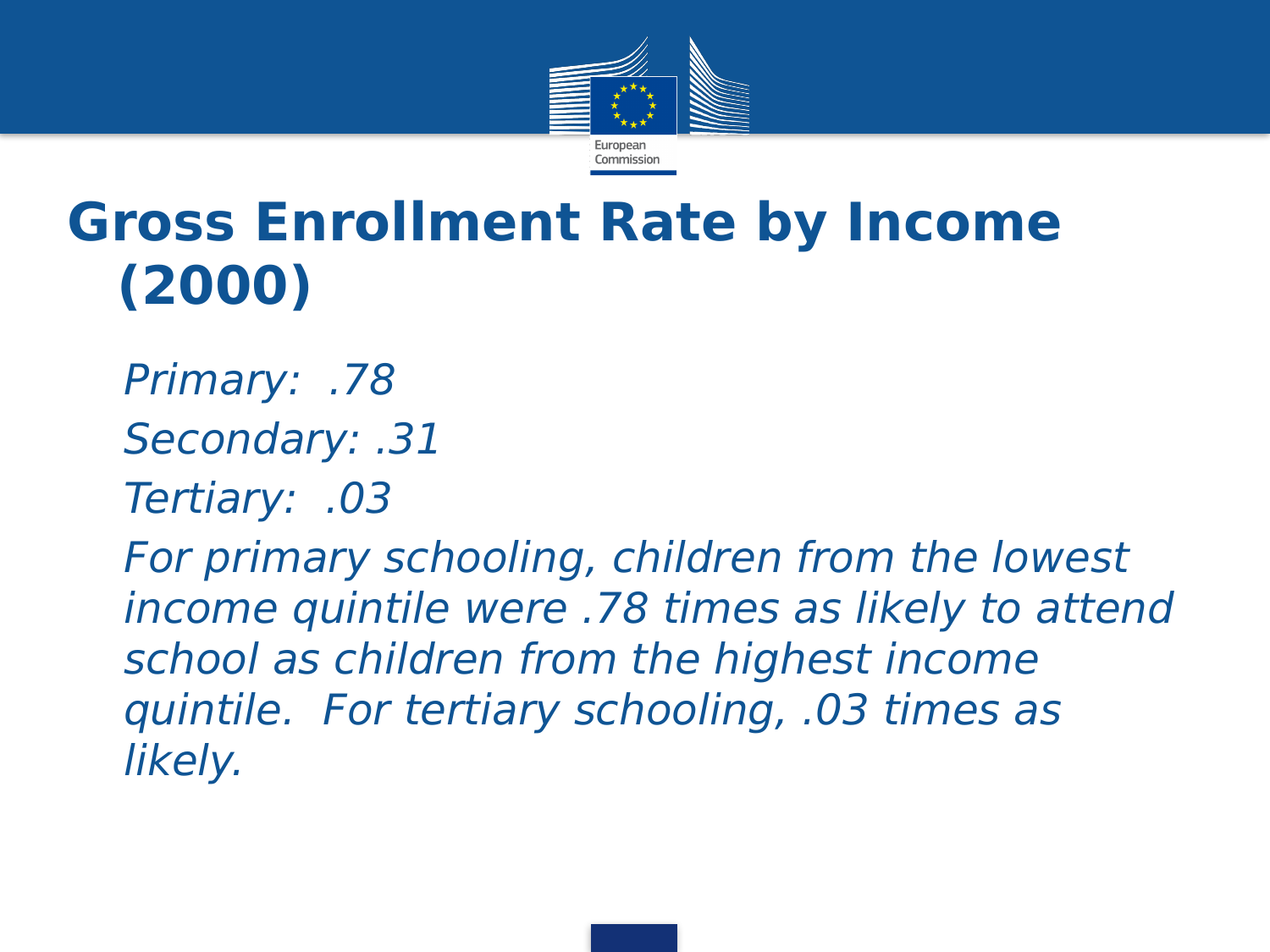

# Gross Enrollment Rate by Income (2000)
Primary:  .78
Secondary: .31
Tertiary:  .03
For primary schooling, children from the lowest income quintile were .78 times as likely to attend school as children from the highest income quintile.  For tertiary schooling, .03 times as likely.